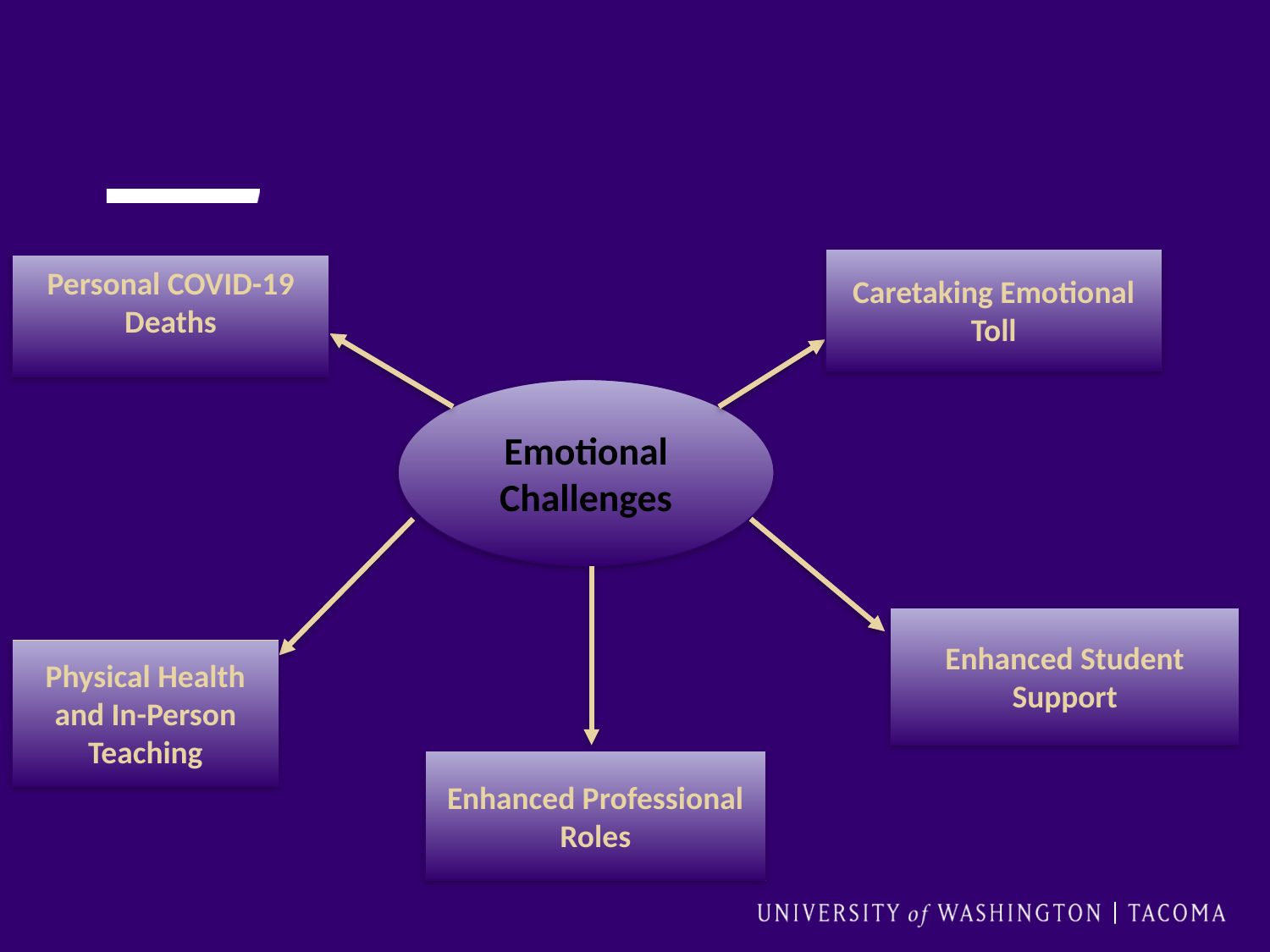

Caretaking Emotional Toll
Personal COVID-19 Deaths

Emotional Challenges
Enhanced Student Support
Physical Health and In-Person Teaching
Enhanced Professional Roles